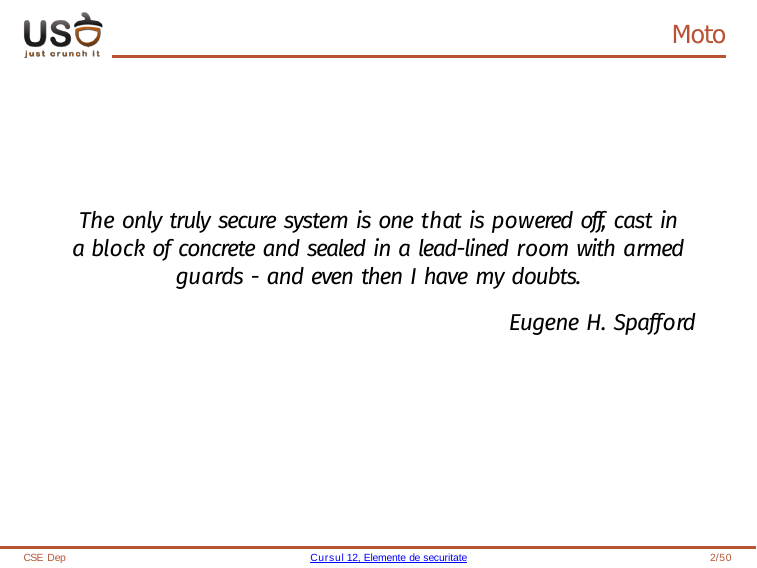

# Moto

The only truly secure system is one that is powered off, cast in a block of concrete and sealed in a lead-lined room with armed guards - and even then I have my doubts.
Eugene H. Spafford

CSE Dep
Cursul 12, Elemente de securitate
2/50